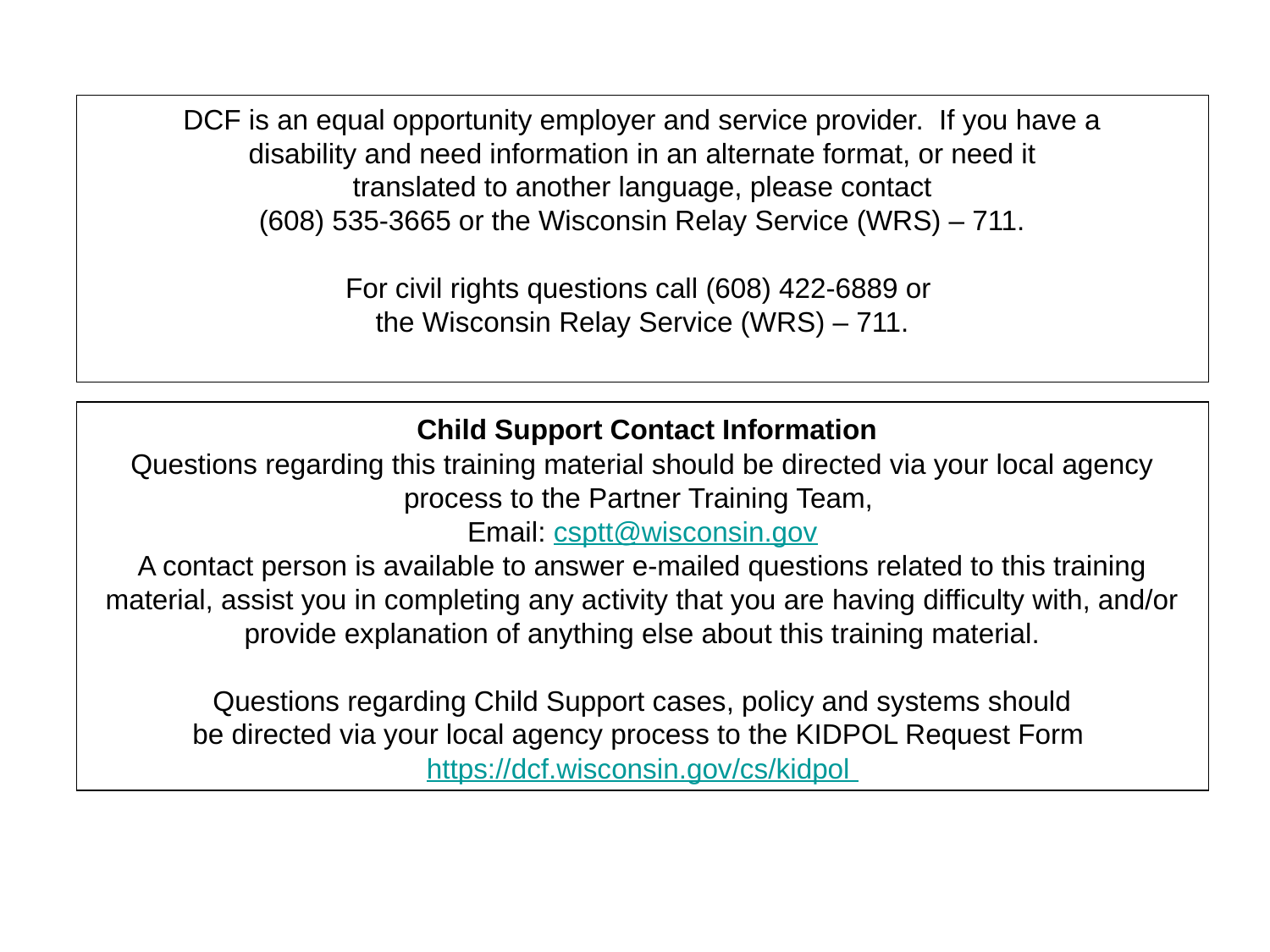

DCF is an equal opportunity employer and service provider.  If you have a
disability and need information in an alternate format, or need it
translated to another language, please contact
(608) 535-3665 or the Wisconsin Relay Service (WRS) – 711.

For civil rights questions call (608) 422-6889 or
the Wisconsin Relay Service (WRS) – 711.

 Child Support Contact Information
Questions regarding this training material should be directed via your local agency process to the Partner Training Team,
Email: csptt@wisconsin.gov
A contact person is available to answer e-mailed questions related to this training material, assist you in completing any activity that you are having difficulty with, and/or provide explanation of anything else about this training material.

Questions regarding Child Support cases, policy and systems should
be directed via your local agency process to the KIDPOL Request Form https://dcf.wisconsin.gov/cs/kidpol